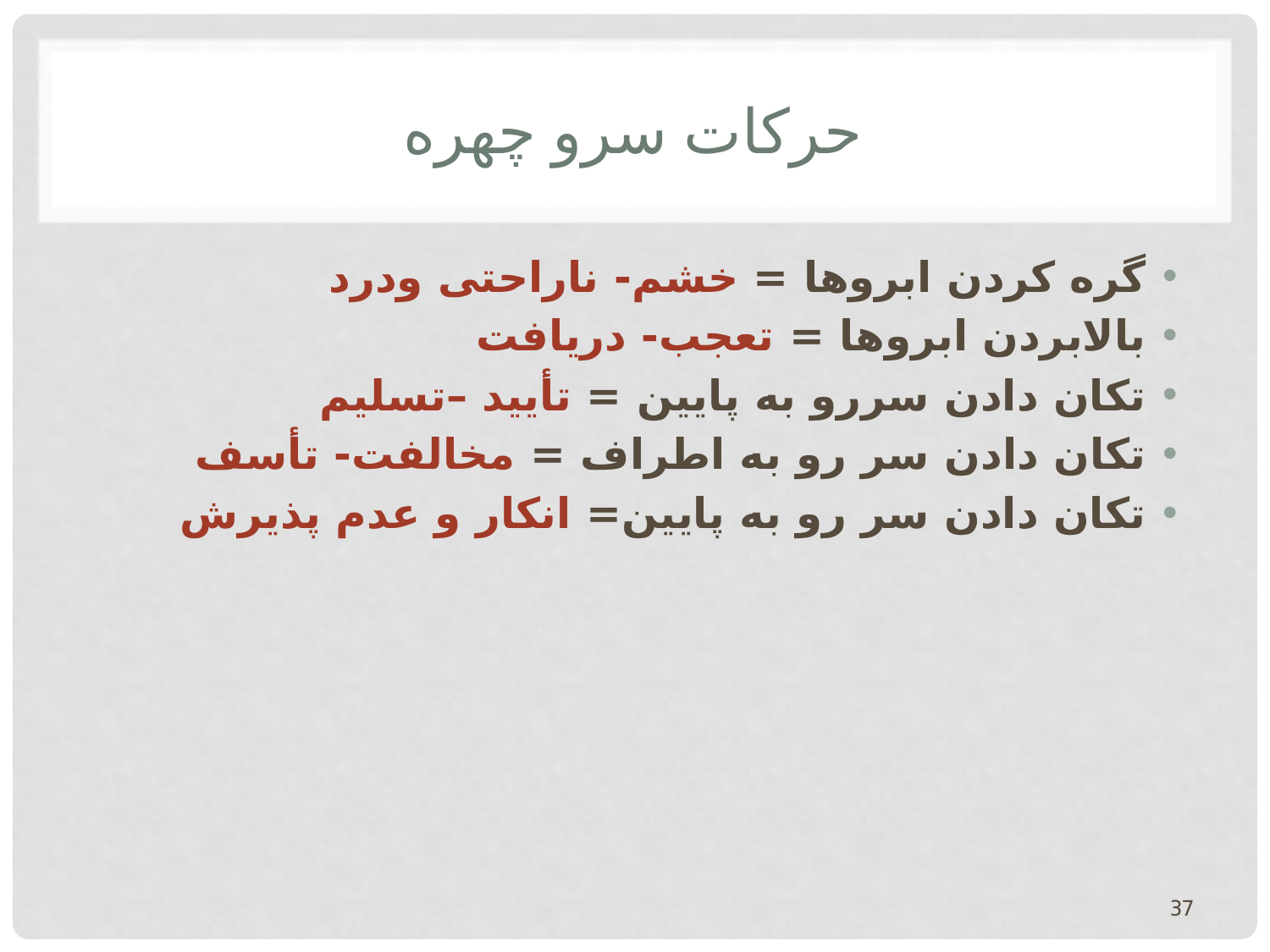

# حرکات سرو چهره
گره کردن ابروها = خشم- ناراحتی ودرد
بالابردن ابروها = تعجب- دریافت
تکان دادن سررو به پایین = تأیید –تسلیم
تکان دادن سر رو به اطراف = مخالفت- تأسف
تکان دادن سر رو به پایین= انکار و عدم پذیرش

37